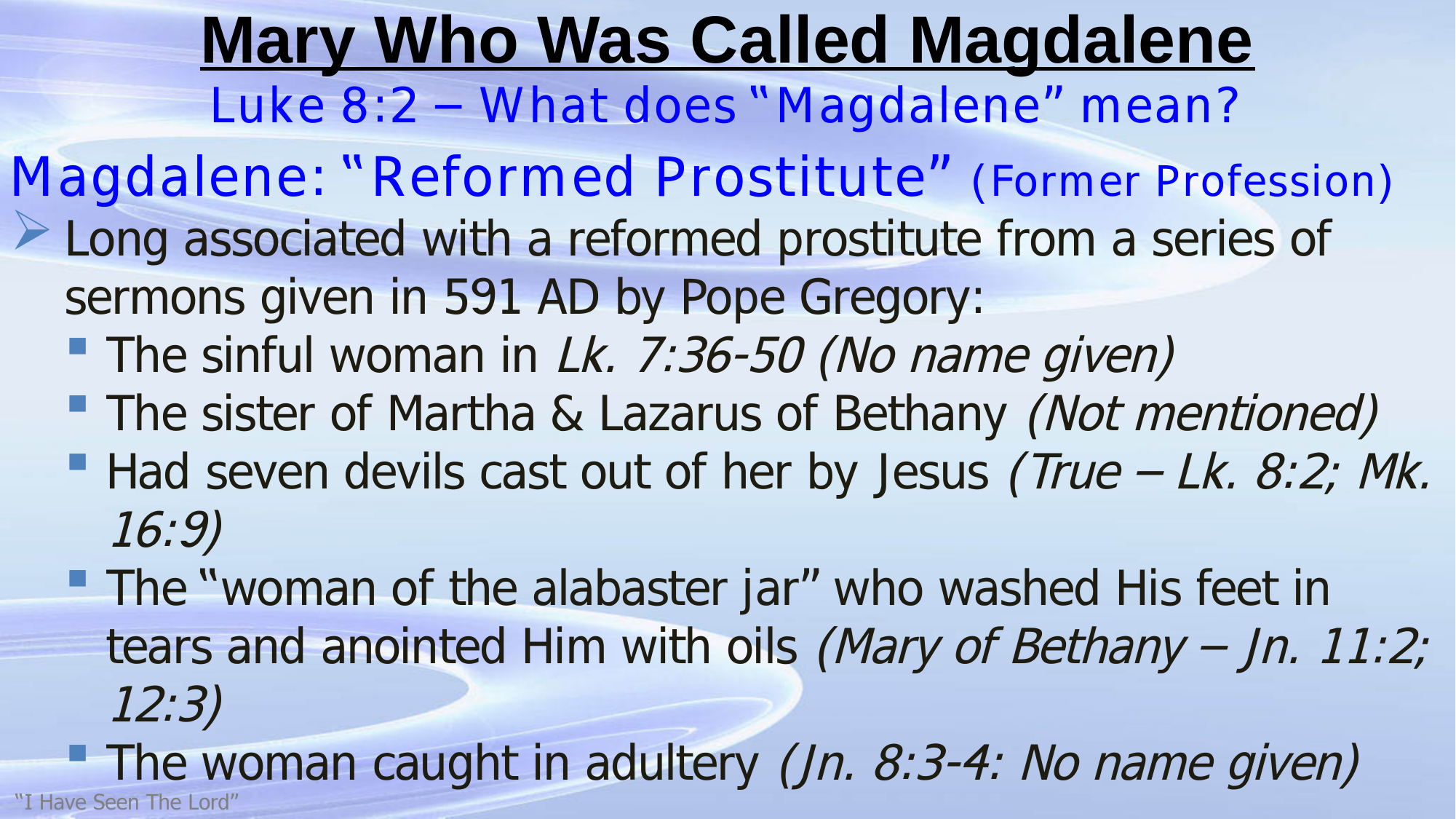

# Mary Who Was Called Magdalene
Luke 8:2 – What does “Magdalene” mean?
Magdalene: “Reformed Prostitute” (Former Profession)
Long associated with a reformed prostitute from a series of sermons given in 591 AD by Pope Gregory:
The sinful woman in Lk. 7:36-50 (No name given)
The sister of Martha & Lazarus of Bethany (Not mentioned)
Had seven devils cast out of her by Jesus (True – Lk. 8:2; Mk. 16:9)
The “woman of the alabaster jar” who washed His feet in tears and anointed Him with oils (Mary of Bethany – Jn. 11:2; 12:3)
The woman caught in adultery (Jn. 8:3-4: No name given)
“I Have Seen The Lord”